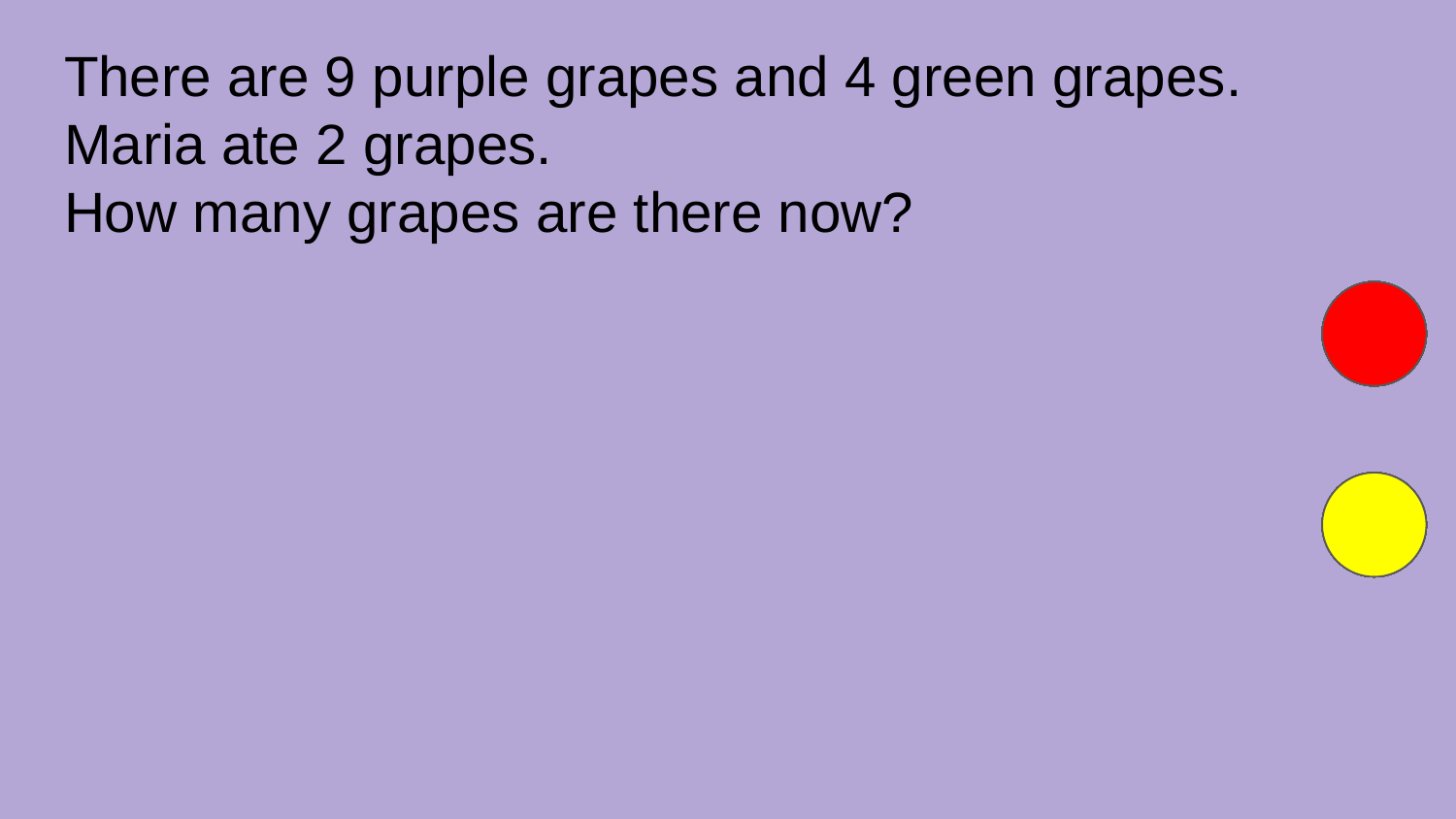

# There are 9 purple grapes and 4 green grapes. Maria ate 2 grapes.
How many grapes are there now?